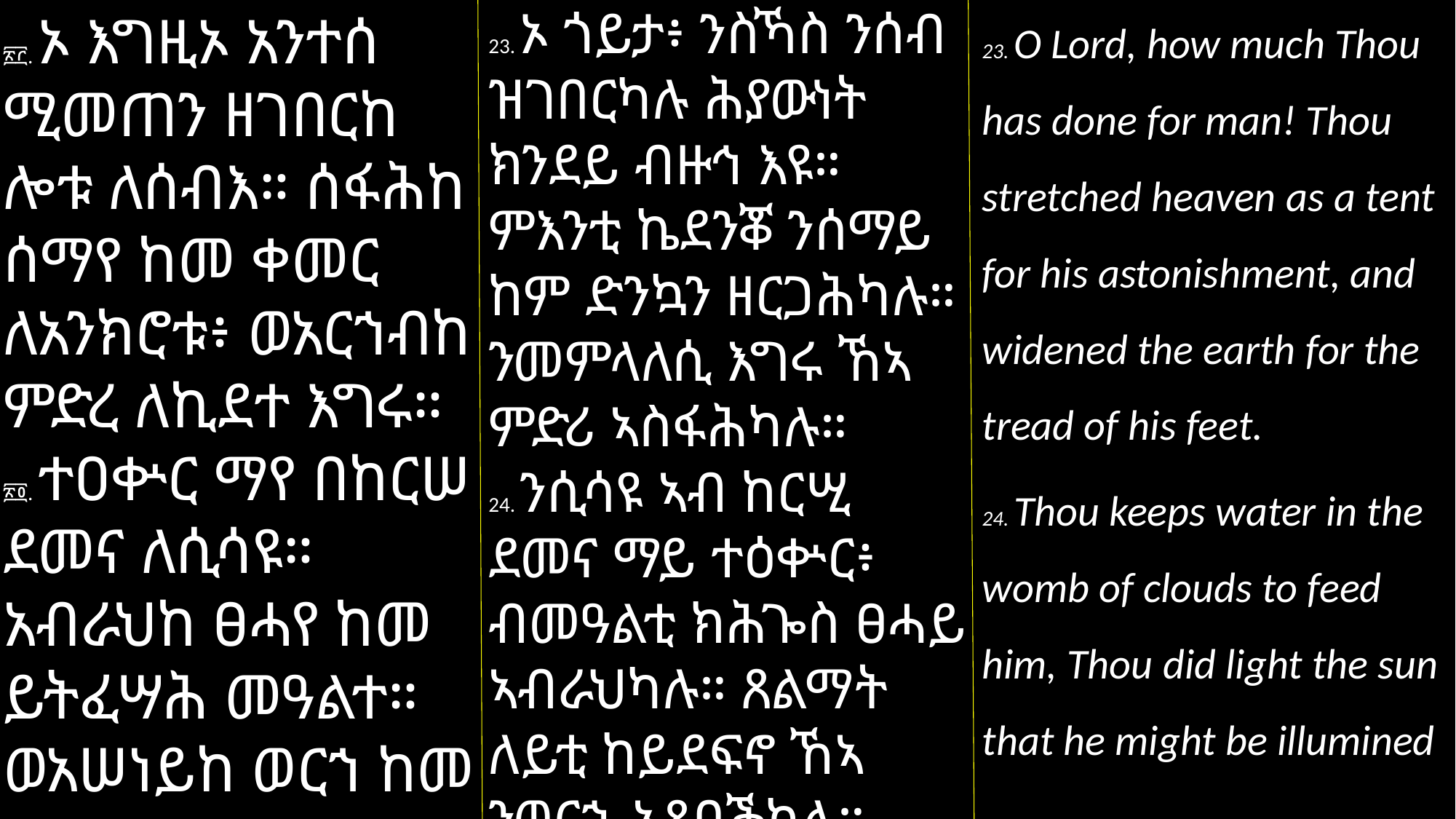

23. O Lord, how much Thou has done for man! Thou stretched heaven as a tent for his astonishment, and widened the earth for the tread of his feet.
24. Thou keeps water in the womb of clouds to feed him, Thou did light the sun that he might be illumined
23. ኦ ጎይታ፥ ንስኻስ ንሰብ ዝገበርካሉ ሕያውነት ክንደይ ብዙኅ እዩ። ምእንቲ ኬደንቖ ንሰማይ ከም ድንኳን ዘርጋሕካሉ። ንመምላለሲ እግሩ ኸኣ ምድሪ ኣስፋሕካሉ።
24. ንሲሳዩ ኣብ ከርሢ ደመና ማይ ተዕቍር፥ ብመዓልቲ ክሕጐስ ፀሓይ ኣብራህካሉ። ጸልማት ለይቲ ከይደፍኖ ኸኣ ንወርኂ ኣጸበቕካሉ።
፳፫. ኦ እግዚኦ አንተሰ ሚመጠን ዘገበርከ ሎቱ ለሰብእ። ሰፋሕከ ሰማየ ከመ ቀመር ለአንክሮቱ፥ ወአርኀብከ ምድረ ለኪደተ እግሩ።
፳፬. ተዐቍር ማየ በከርሠ ደመና ለሲሳዩ። አብራህከ ፀሓየ ከመ ይትፈሣሕ መዓልተ። ወአሠነይከ ወርኀ ከመ ኢይድፍኖ